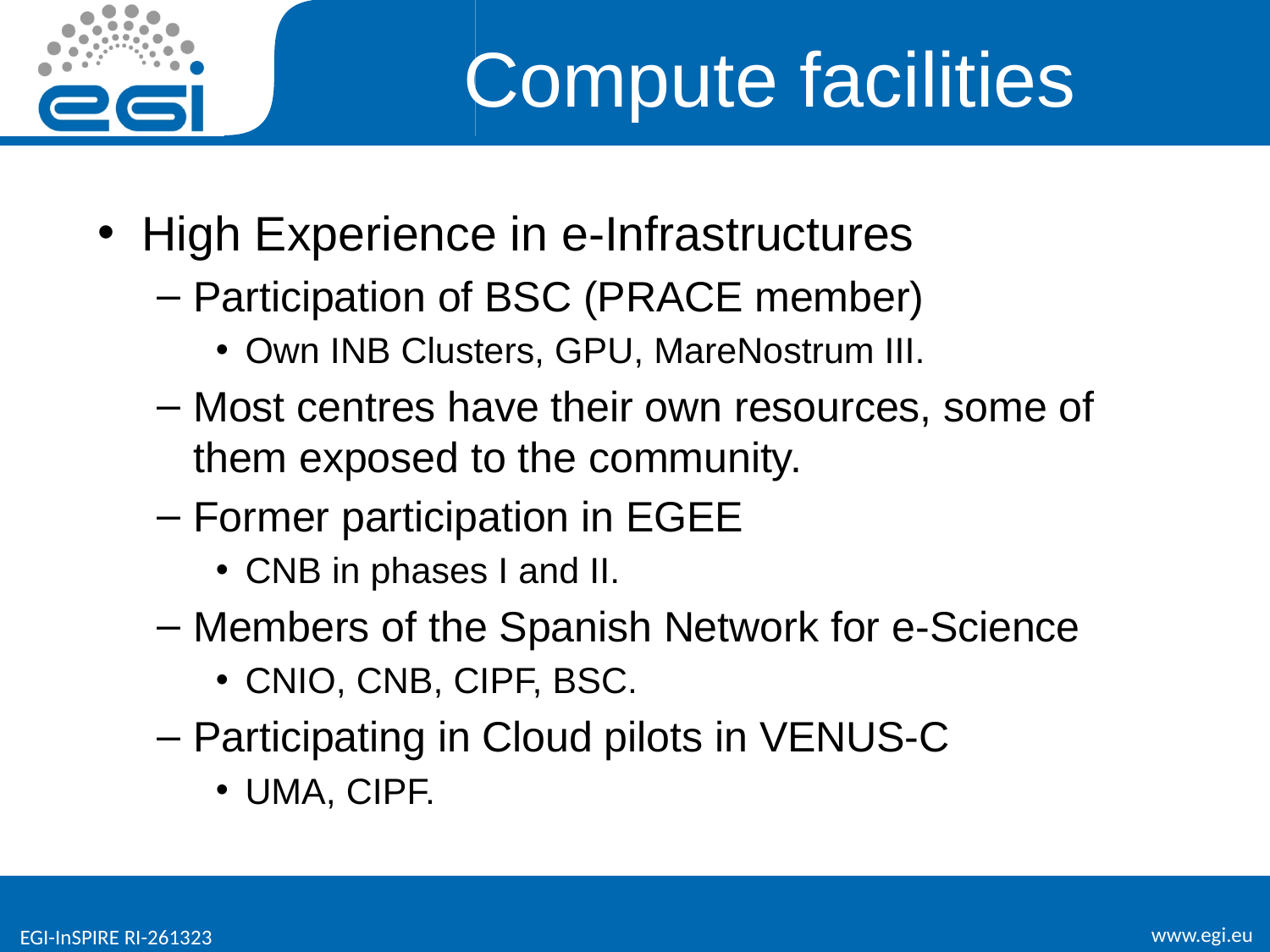

# Compute facilities
High Experience in e-Infrastructures
Participation of BSC (PRACE member)
Own INB Clusters, GPU, MareNostrum III.
Most centres have their own resources, some of them exposed to the community.
Former participation in EGEE
CNB in phases I and II.
Members of the Spanish Network for e-Science
CNIO, CNB, CIPF, BSC.
Participating in Cloud pilots in VENUS-C
UMA, CIPF.